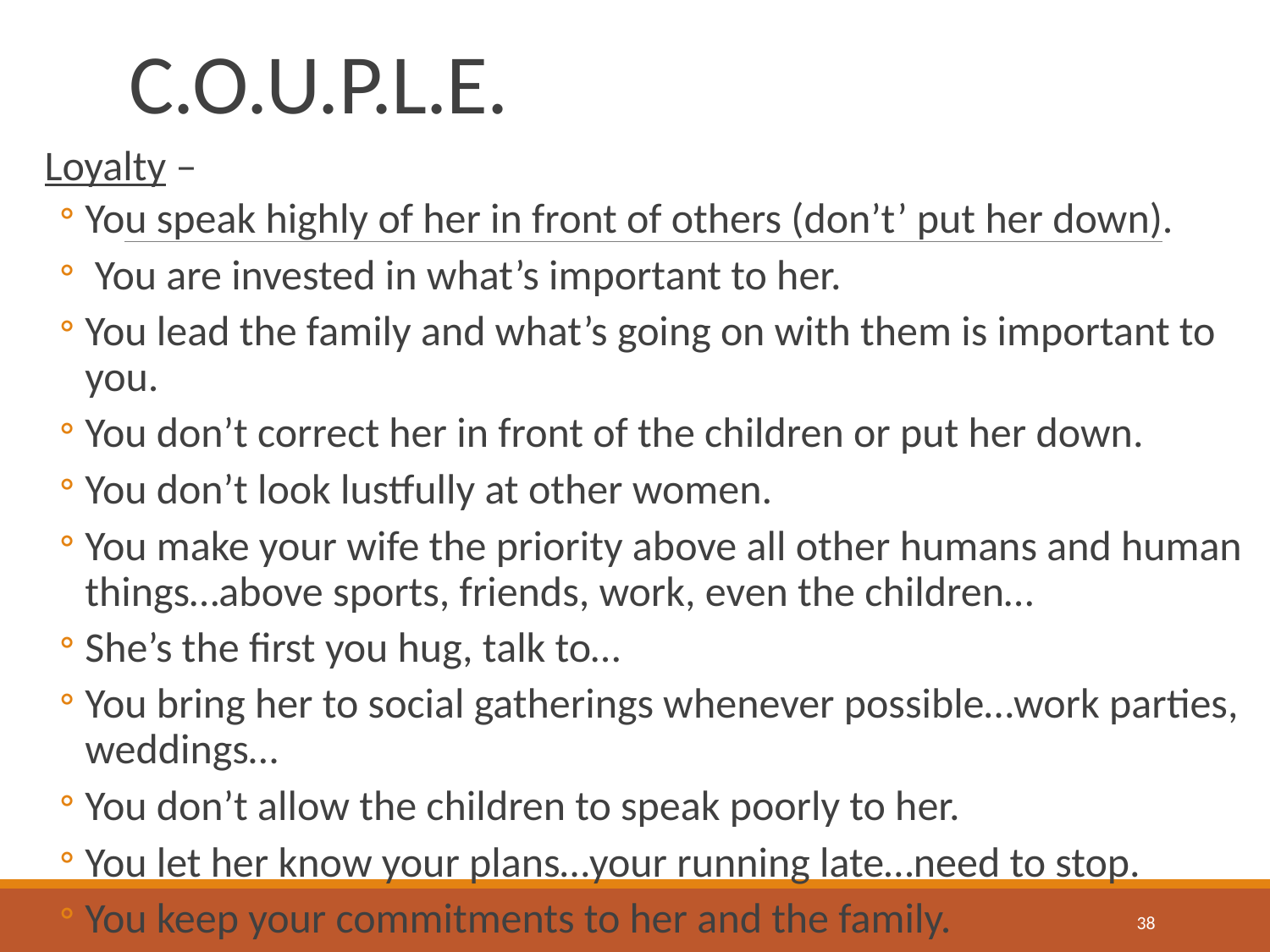

# C.O.U.P.L.E.
Loyalty –
You speak highly of her in front of others (don’t’ put her down).
 You are invested in what’s important to her.
You lead the family and what’s going on with them is important to you.
You don’t correct her in front of the children or put her down.
You don’t look lustfully at other women.
You make your wife the priority above all other humans and human things…above sports, friends, work, even the children…
She’s the first you hug, talk to…
You bring her to social gatherings whenever possible…work parties, weddings…
You don’t allow the children to speak poorly to her.
You let her know your plans…your running late…need to stop.
You keep your commitments to her and the family.
38